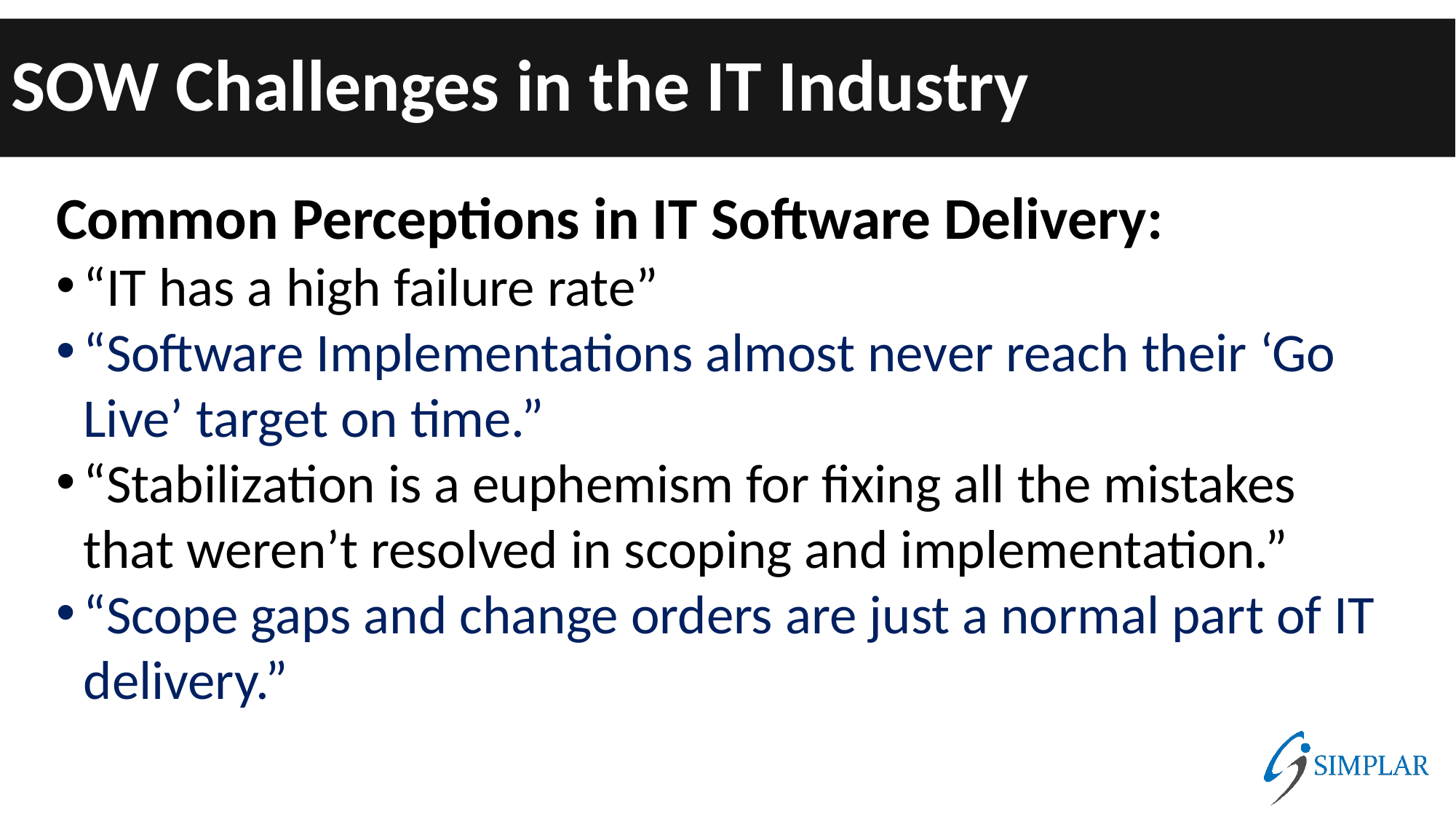

# SOW Challenges in the IT Industry
Common Perceptions in IT Software Delivery:
“IT has a high failure rate”
“Software Implementations almost never reach their ‘Go Live’ target on time.”
“Stabilization is a euphemism for fixing all the mistakes that weren’t resolved in scoping and implementation.”
“Scope gaps and change orders are just a normal part of IT delivery.”